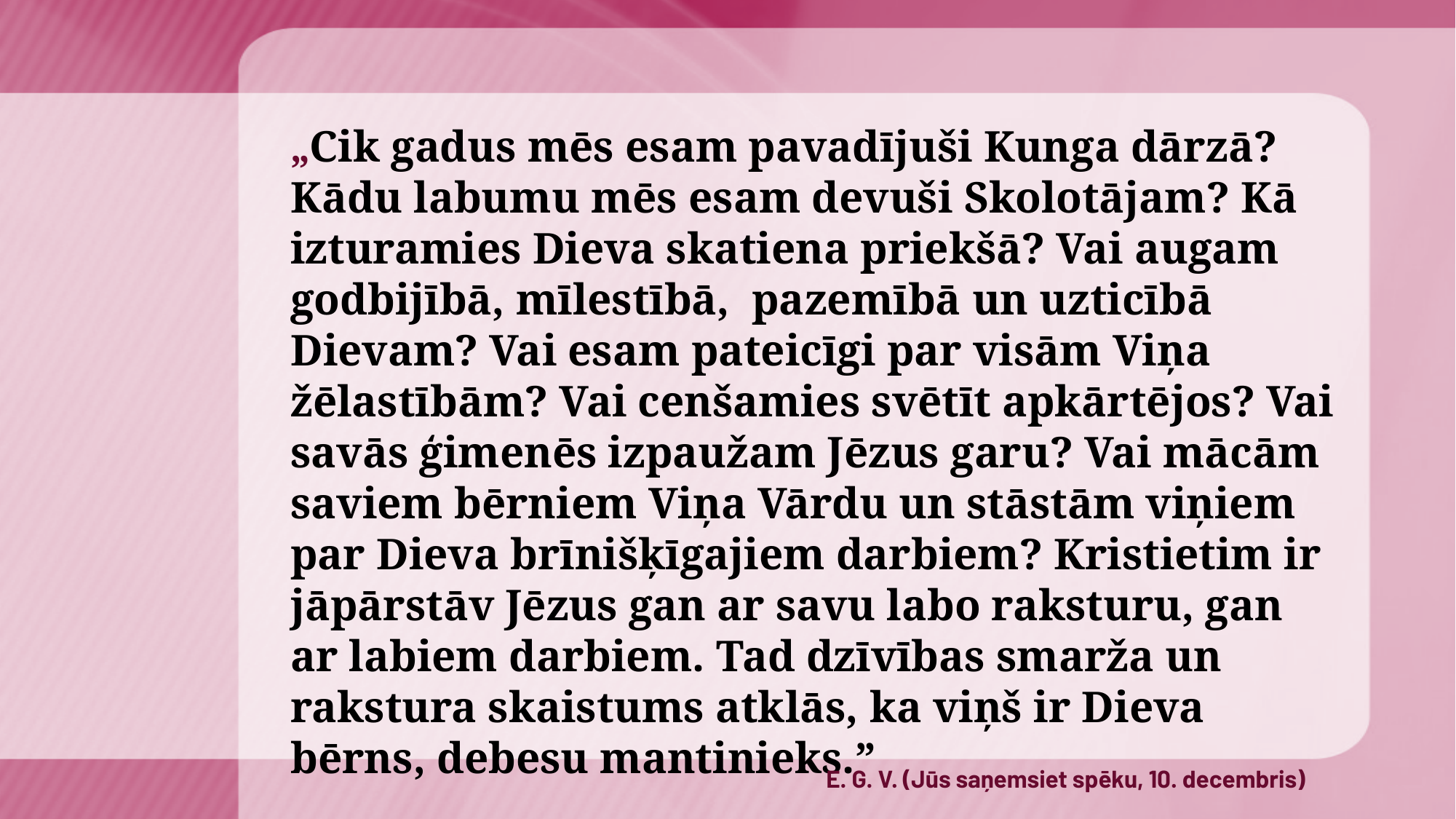

„Cik gadus mēs esam pavadījuši Kunga dārzā? Kādu labumu mēs esam devuši Skolotājam? Kā izturamies Dieva skatiena priekšā? Vai augam godbijībā, mīlestībā,  pazemībā un uzticībā Dievam? Vai esam pateicīgi par visām Viņa žēlastībām? Vai cenšamies svētīt apkārtējos? Vai savās ģimenēs izpaužam Jēzus garu? Vai mācām saviem bērniem Viņa Vārdu un stāstām viņiem par Dieva brīnišķīgajiem darbiem? Kristietim ir jāpārstāv Jēzus gan ar savu labo raksturu, gan ar labiem darbiem. Tad dzīvības smarža un rakstura skaistums atklās, ka viņš ir Dieva bērns, debesu mantinieks.”
E. G. V. (Jūs saņemsiet spēku, 10. decembris)